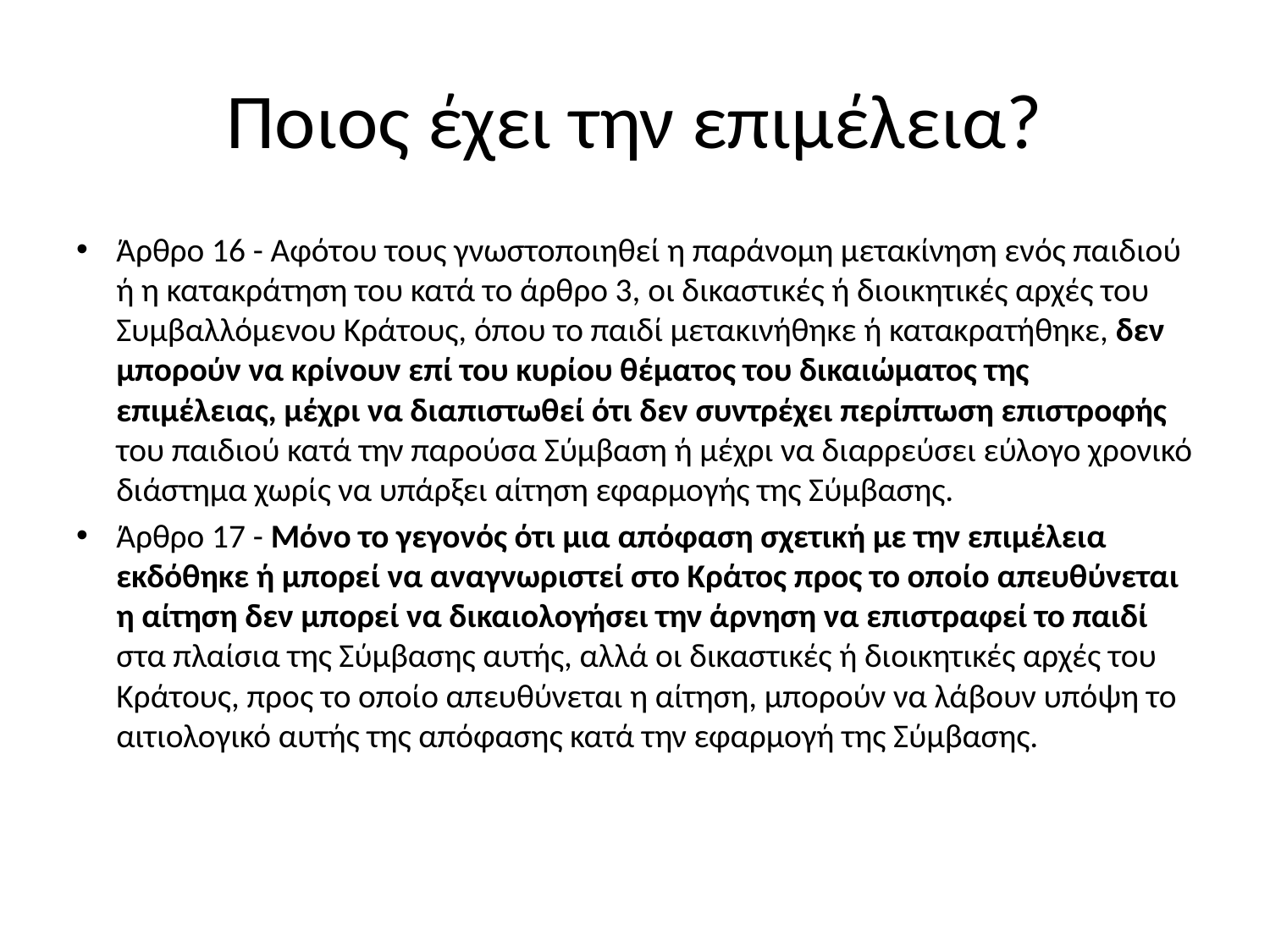

# Ποιος έχει την επιμέλεια?
Άρθρο 16 - Αφότου τους γνωστοποιηθεί η παράνομη μετακίνηση ενός παιδιού ή η κατακράτηση του κατά το άρθρο 3, οι δικαστικές ή διοικητικές αρχές του Συμβαλλόμενου Κράτους, όπου το παιδί μετακινήθηκε ή κατακρατήθηκε, δεν μπορούν να κρίνουν επί του κυρίου θέματος του δικαιώματος της επιμέλειας, μέχρι να διαπιστωθεί ότι δεν συντρέχει περίπτωση επιστροφής του παιδιού κατά την παρούσα Σύμβαση ή μέχρι να διαρρεύσει εύλογο χρονικό διάστημα χωρίς να υπάρξει αίτηση εφαρμογής της Σύμβασης.
Άρθρο 17 - Μόνο το γεγονός ότι μια απόφαση σχετική με την επιμέλεια εκδόθηκε ή μπορεί να αναγνωριστεί στο Κράτος προς το οποίο απευθύνεται η αίτηση δεν μπορεί να δικαιολογήσει την άρνηση να επιστραφεί το παιδί στα πλαίσια της Σύμβασης αυτής, αλλά οι δικαστικές ή διοικητικές αρχές του Κράτους, προς το οποίο απευθύνεται η αίτηση, μπορούν να λάβουν υπόψη το αιτιολογικό αυτής της απόφασης κατά την εφαρμογή της Σύμβασης.